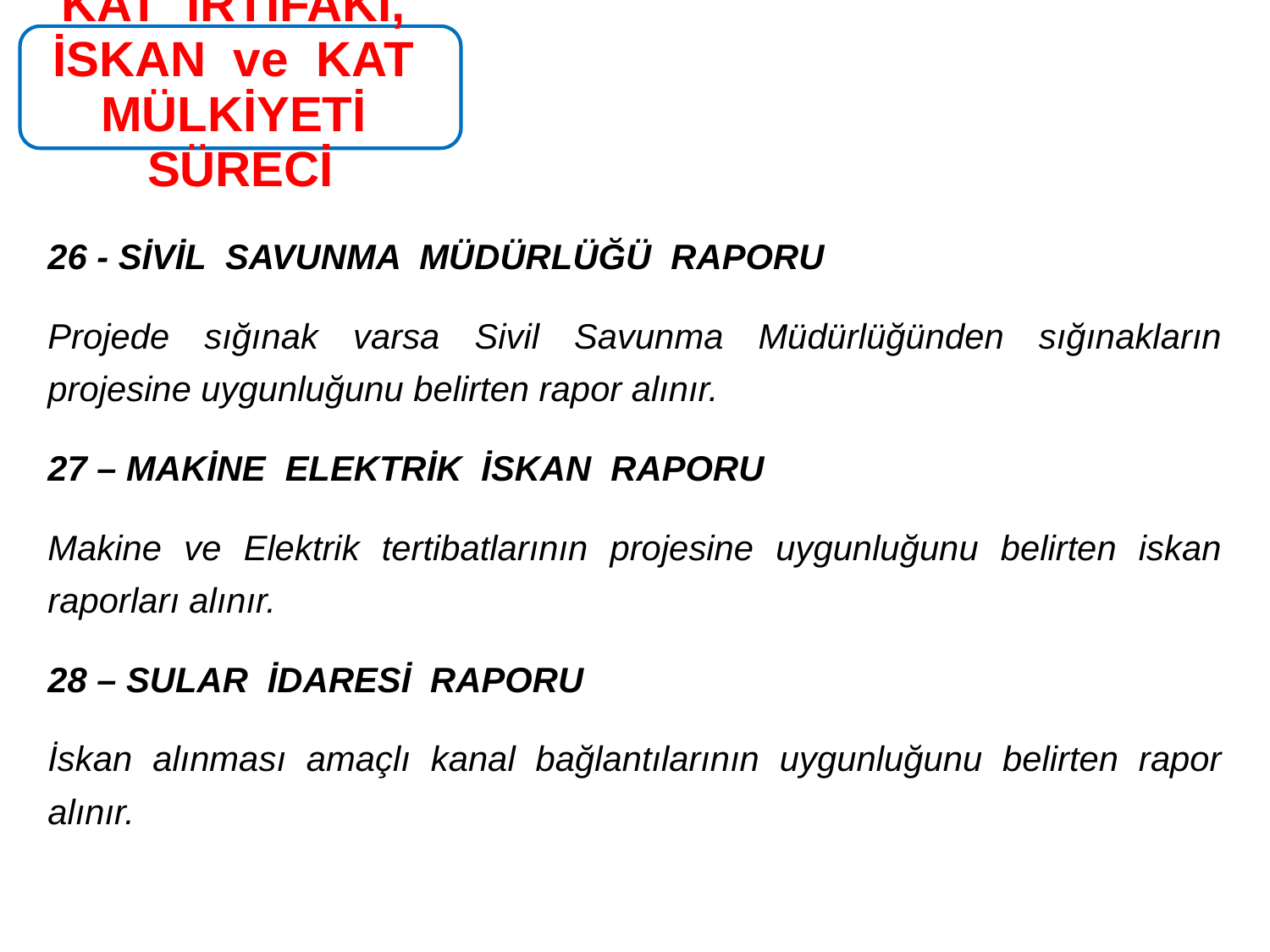

KAT  İRTİFAKI,  İSKAN  ve  KAT  MÜLKİYETİ  SÜRECİ
26 - SİVİL  SAVUNMA  MÜDÜRLÜĞÜ  RAPORU

Projede sığınak varsa Sivil Savunma Müdürlüğünden sığınakların projesine uygunluğunu belirten rapor alınır.

27 – MAKİNE  ELEKTRİK  İSKAN  RAPORU

Makine ve Elektrik tertibatlarının projesine uygunluğunu belirten iskan raporları alınır.

28 – SULAR  İDARESİ  RAPORU

İskan alınması amaçlı kanal bağlantılarının uygunluğunu belirten rapor alınır.